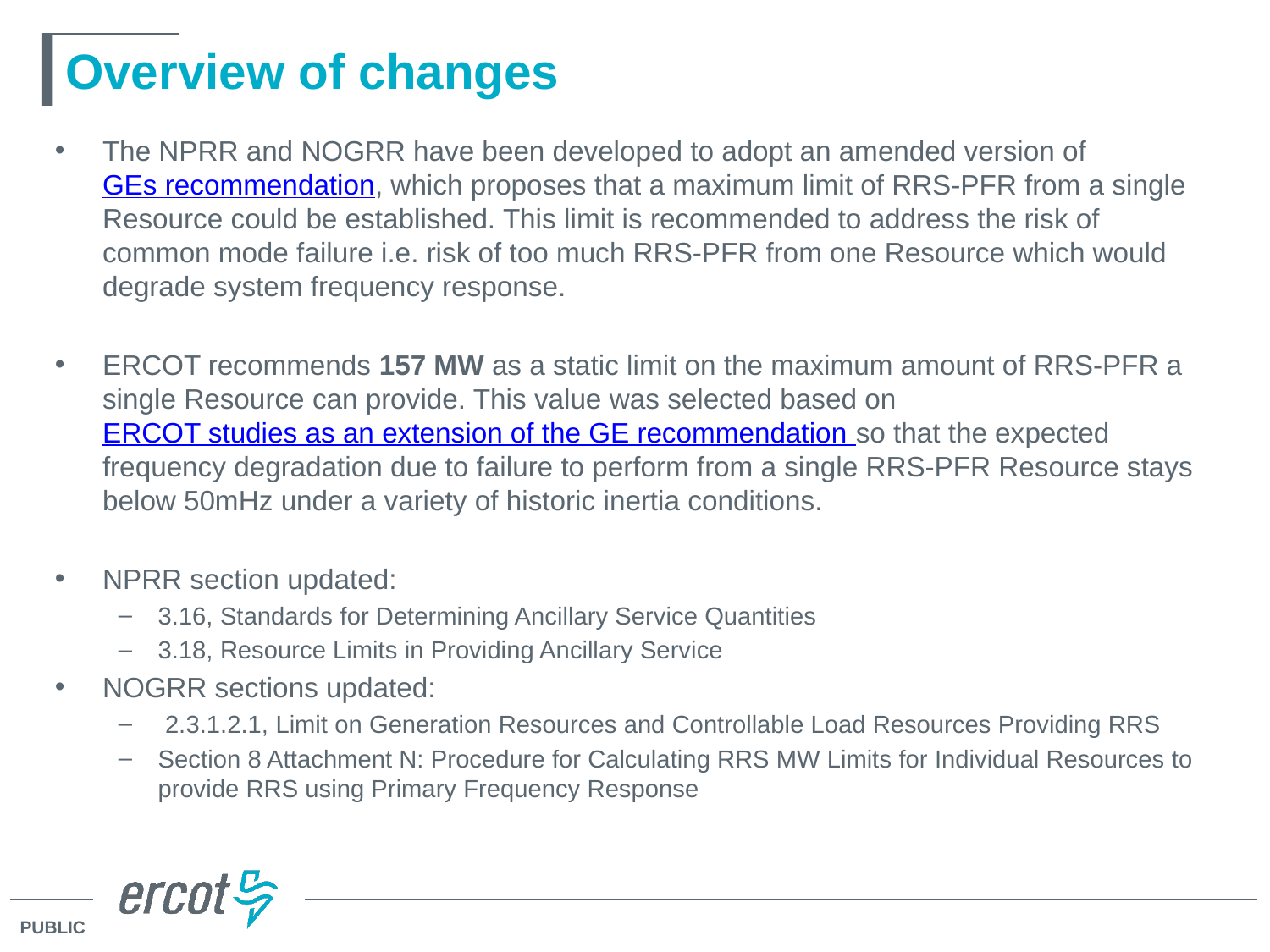

# Overview of changes
The NPRR and NOGRR have been developed to adopt an amended version of GEs recommendation, which proposes that a maximum limit of RRS-PFR from a single Resource could be established. This limit is recommended to address the risk of common mode failure i.e. risk of too much RRS-PFR from one Resource which would degrade system frequency response.

ERCOT recommends 157 MW as a static limit on the maximum amount of RRS-PFR a single Resource can provide. This value was selected based on ERCOT studies as an extension of the GE recommendation so that the expected frequency degradation due to failure to perform from a single RRS-PFR Resource stays below 50mHz under a variety of historic inertia conditions.

NPRR section updated:
3.16, Standards for Determining Ancillary Service Quantities
3.18, Resource Limits in Providing Ancillary Service
NOGRR sections updated:
 2.3.1.2.1, Limit on Generation Resources and Controllable Load Resources Providing RRS
Section 8 Attachment N: Procedure for Calculating RRS MW Limits for Individual Resources to provide RRS using Primary Frequency Response